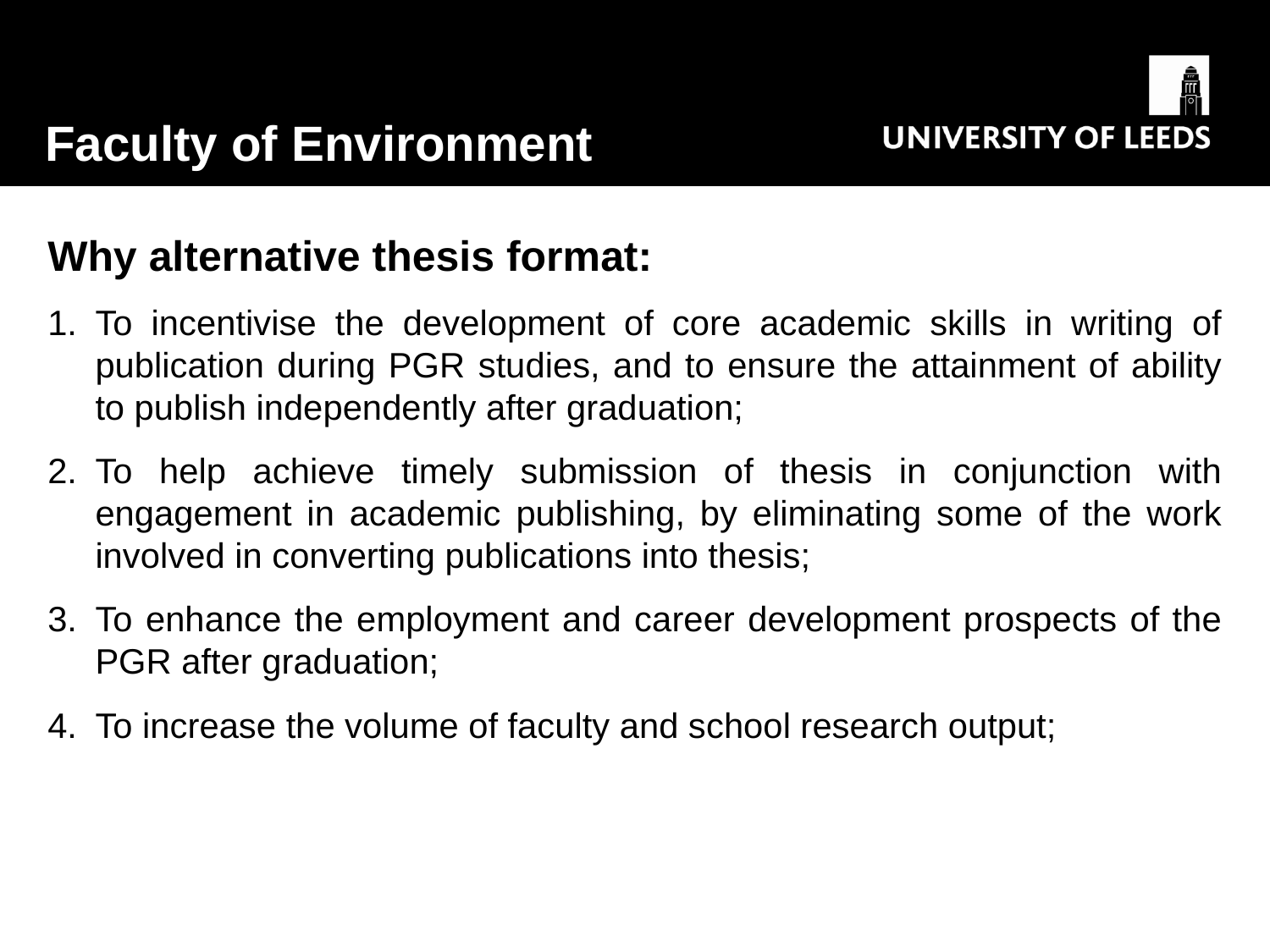

Why alternative thesis format:
To incentivise the development of core academic skills in writing of publication during PGR studies, and to ensure the attainment of ability to publish independently after graduation;
To help achieve timely submission of thesis in conjunction with engagement in academic publishing, by eliminating some of the work involved in converting publications into thesis;
To enhance the employment and career development prospects of the PGR after graduation;
To increase the volume of faculty and school research output;